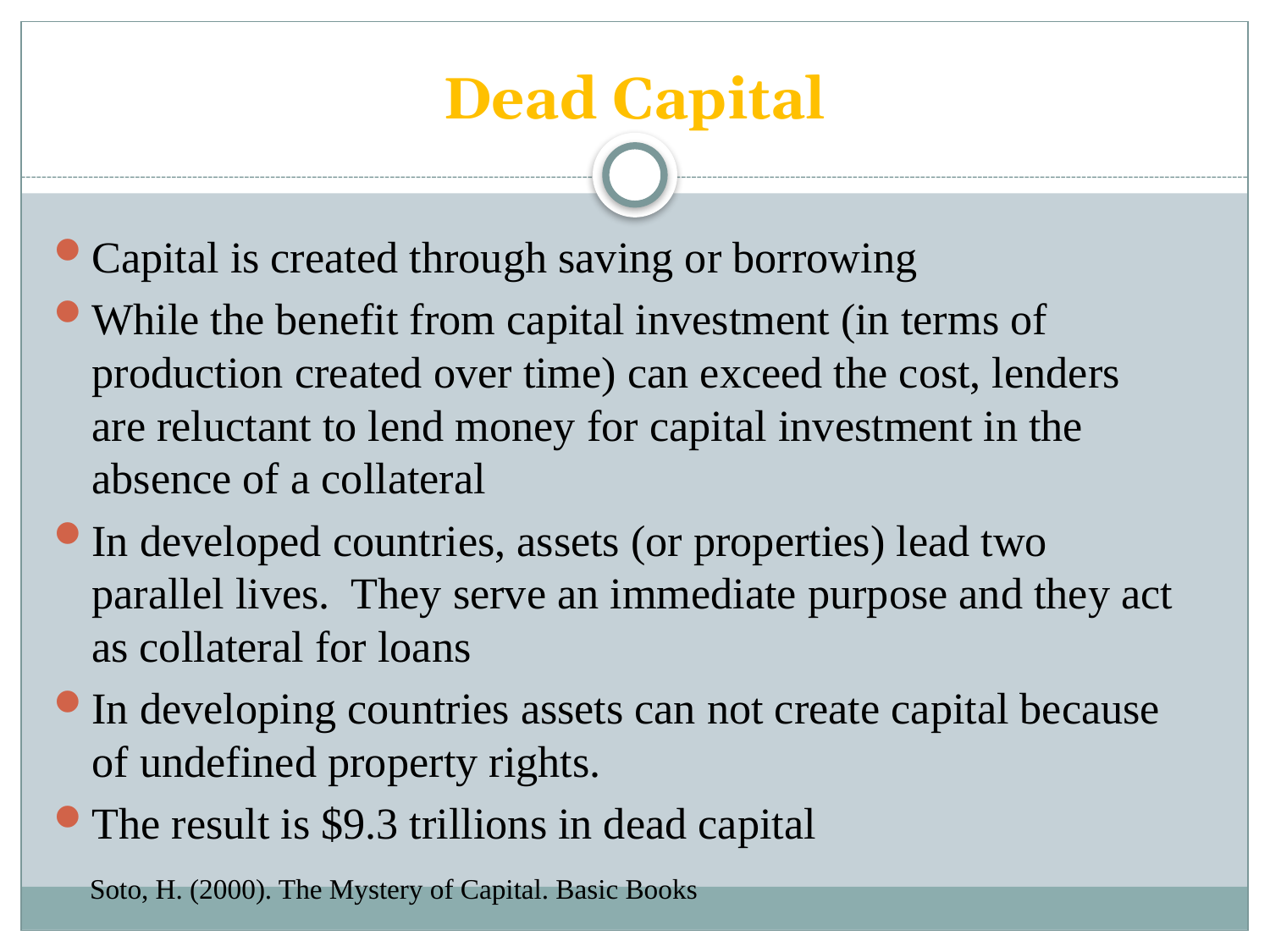

# Dead Capital
Capital is created through saving or borrowing
While the benefit from capital investment (in terms of production created over time) can exceed the cost, lenders are reluctant to lend money for capital investment in the absence of a collateral
In developed countries, assets (or properties) lead two parallel lives.  They serve an immediate purpose and they act as collateral for loans
In developing countries assets can not create capital because of undefined property rights.
The result is $9.3 trillions in dead capital
Soto, H. (2000). The Mystery of Capital. Basic Books